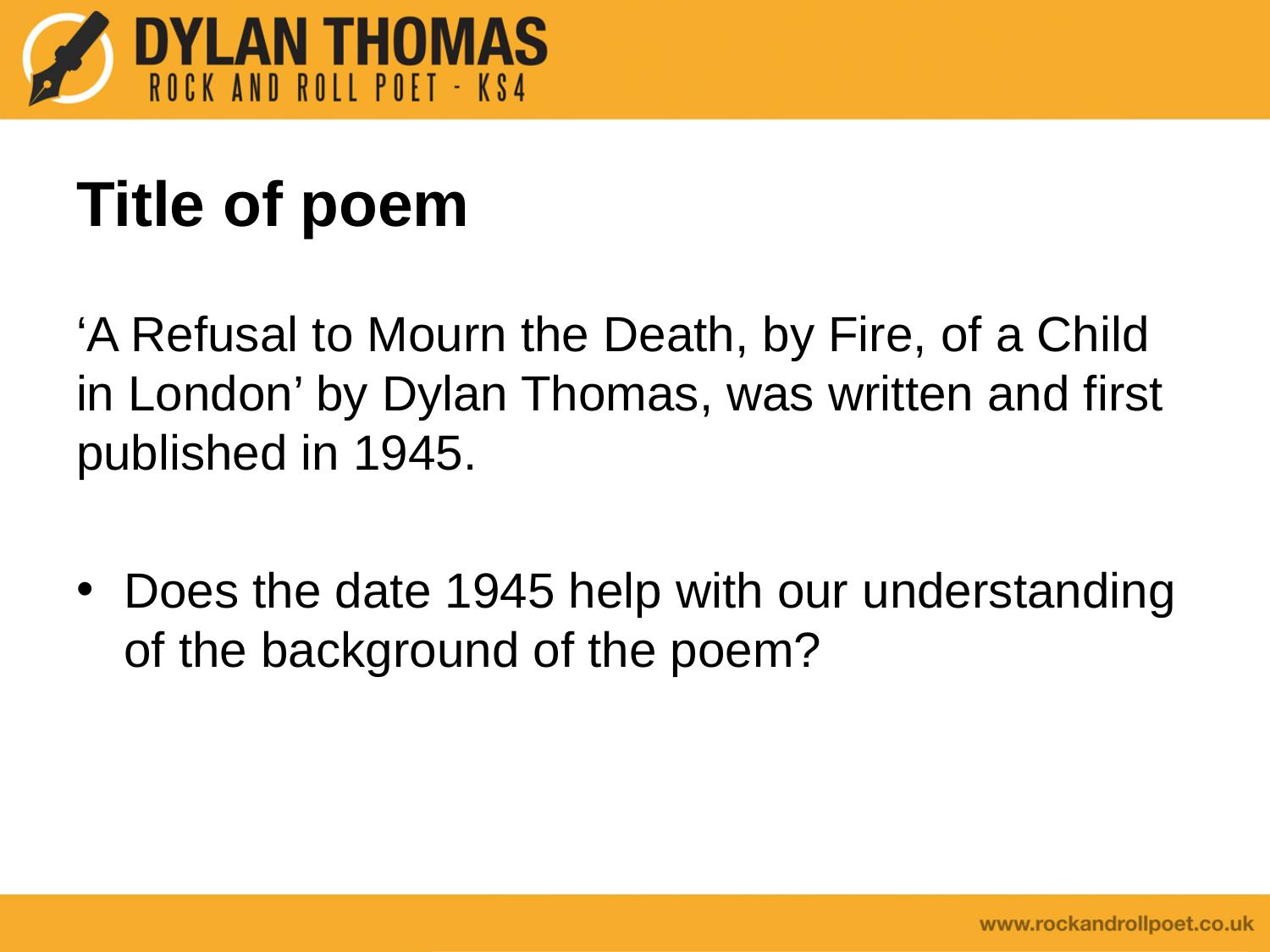

# Title of poem
‘A Refusal to Mourn the Death, by Fire, of a Child in London’ by Dylan Thomas, was written and first published in 1945.

Does the date 1945 help with our understanding of the background of the poem?